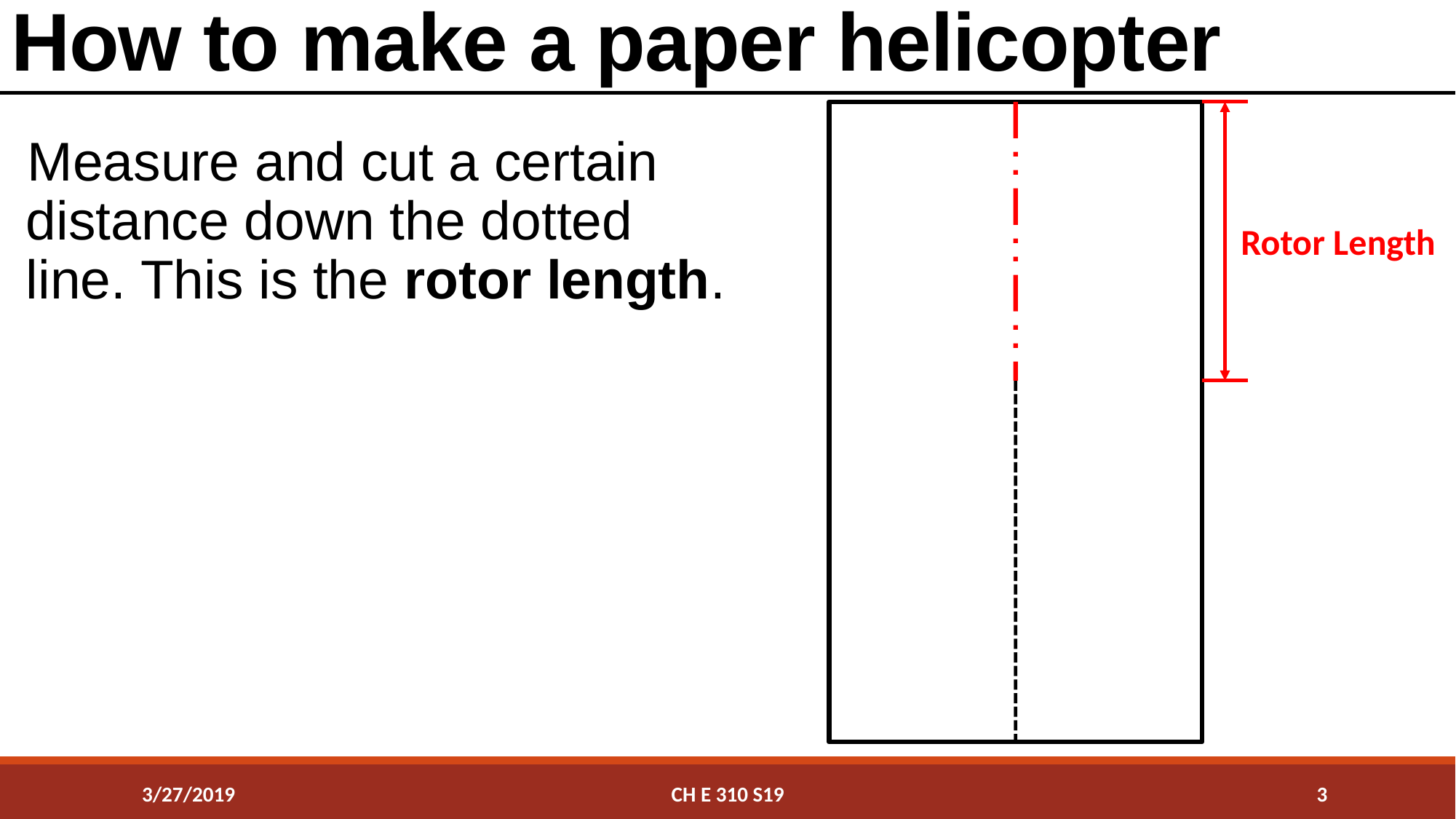

# How to make a paper helicopter

Measure and cut a certain distance down the dotted line. This is the rotor length.

Rotor Length
3/27/2019
CH E 310 S19
3